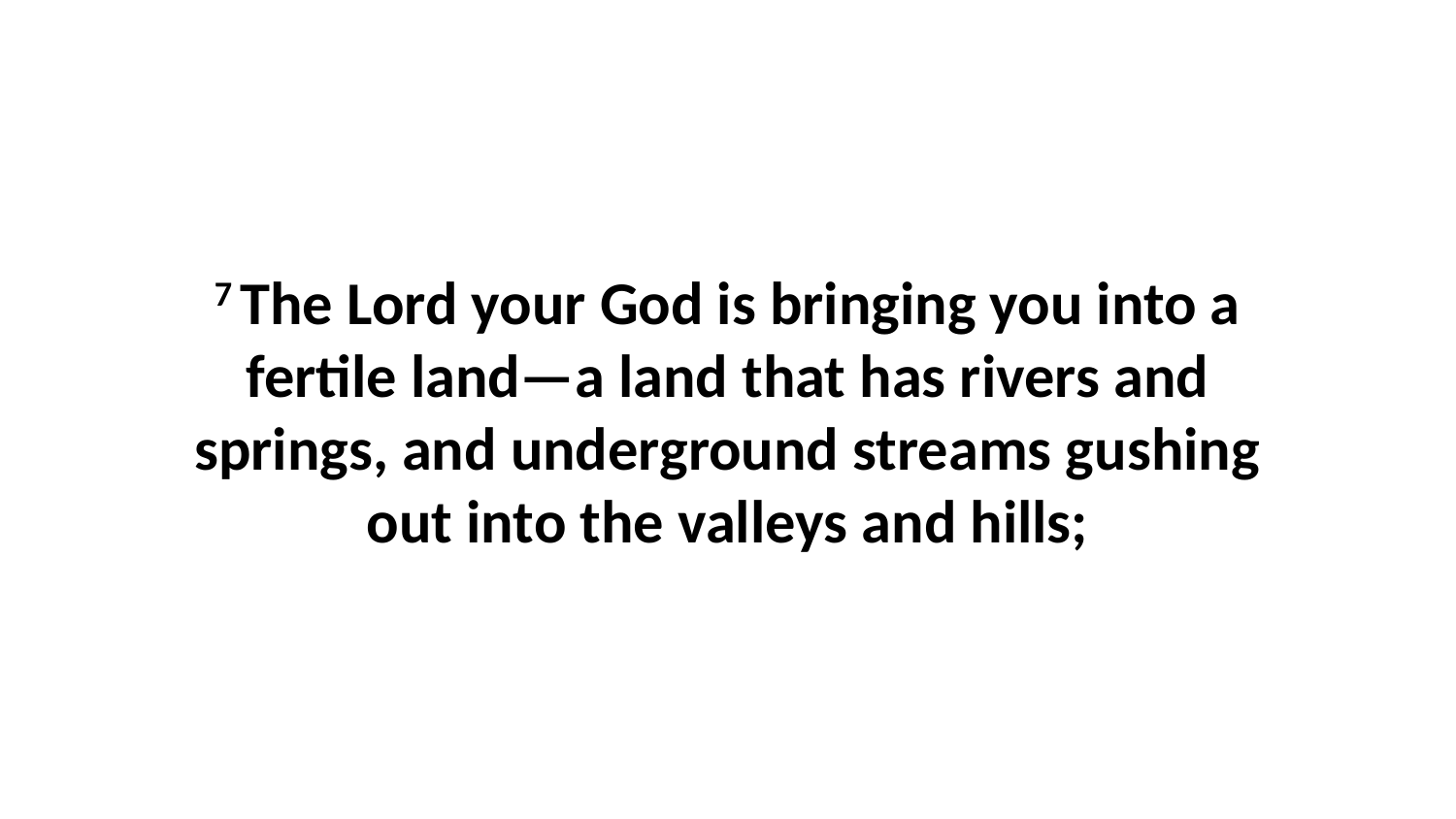

7 The Lord your God is bringing you into a fertile land—a land that has rivers and springs, and underground streams gushing out into the valleys and hills;